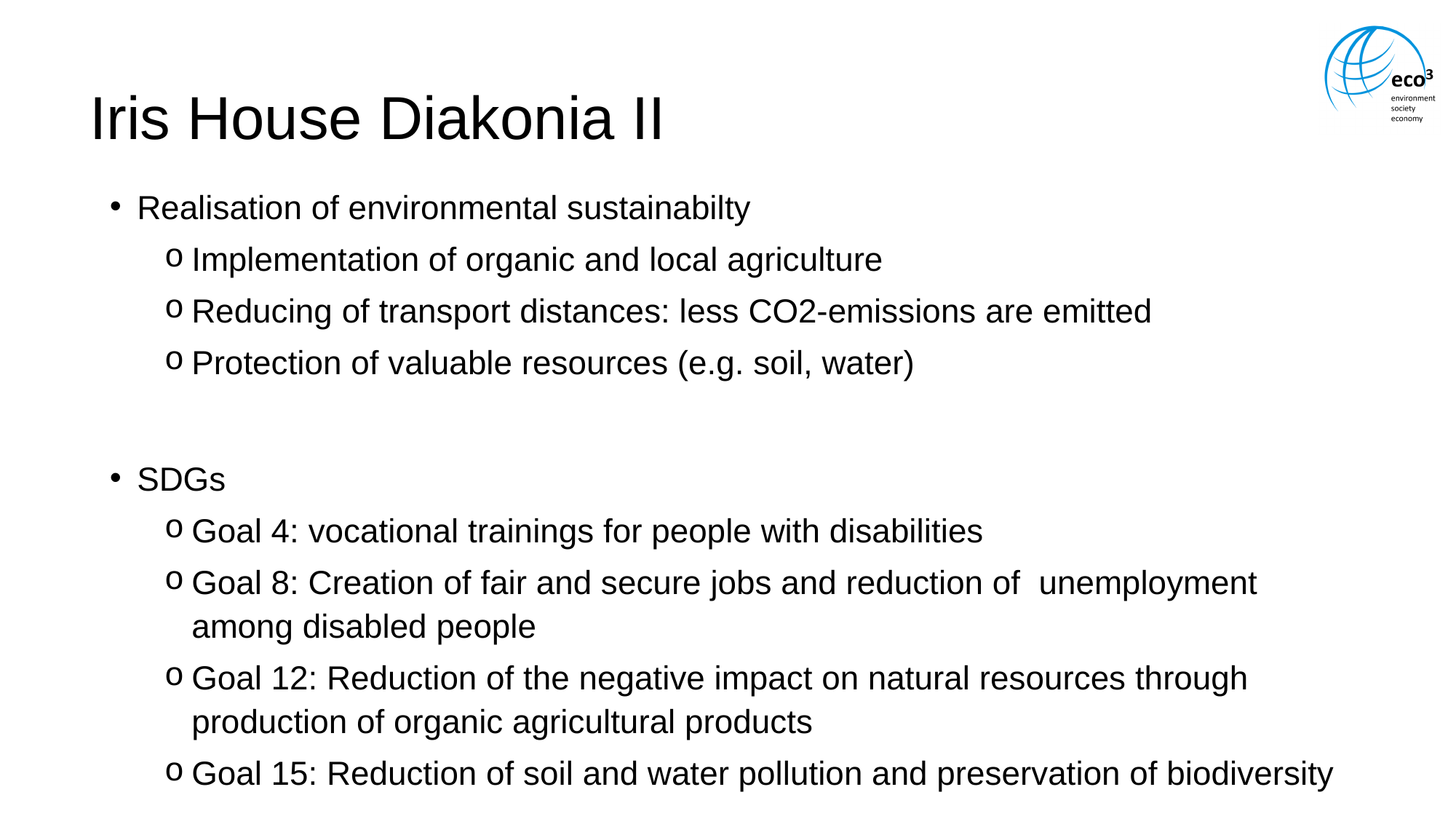

# Iris House Diakonia II
Realisation of environmental sustainabilty
Implementation of organic and local agriculture
Reducing of transport distances: less CO2-emissions are emitted
Protection of valuable resources (e.g. soil, water)

SDGs
Goal 4: vocational trainings for people with disabilities
Goal 8: Creation of fair and secure jobs and reduction of  unemployment among disabled people
Goal 12: Reduction of the negative impact on natural resources through production of organic agricultural products
Goal 15: Reduction of soil and water pollution and preservation of biodiversity